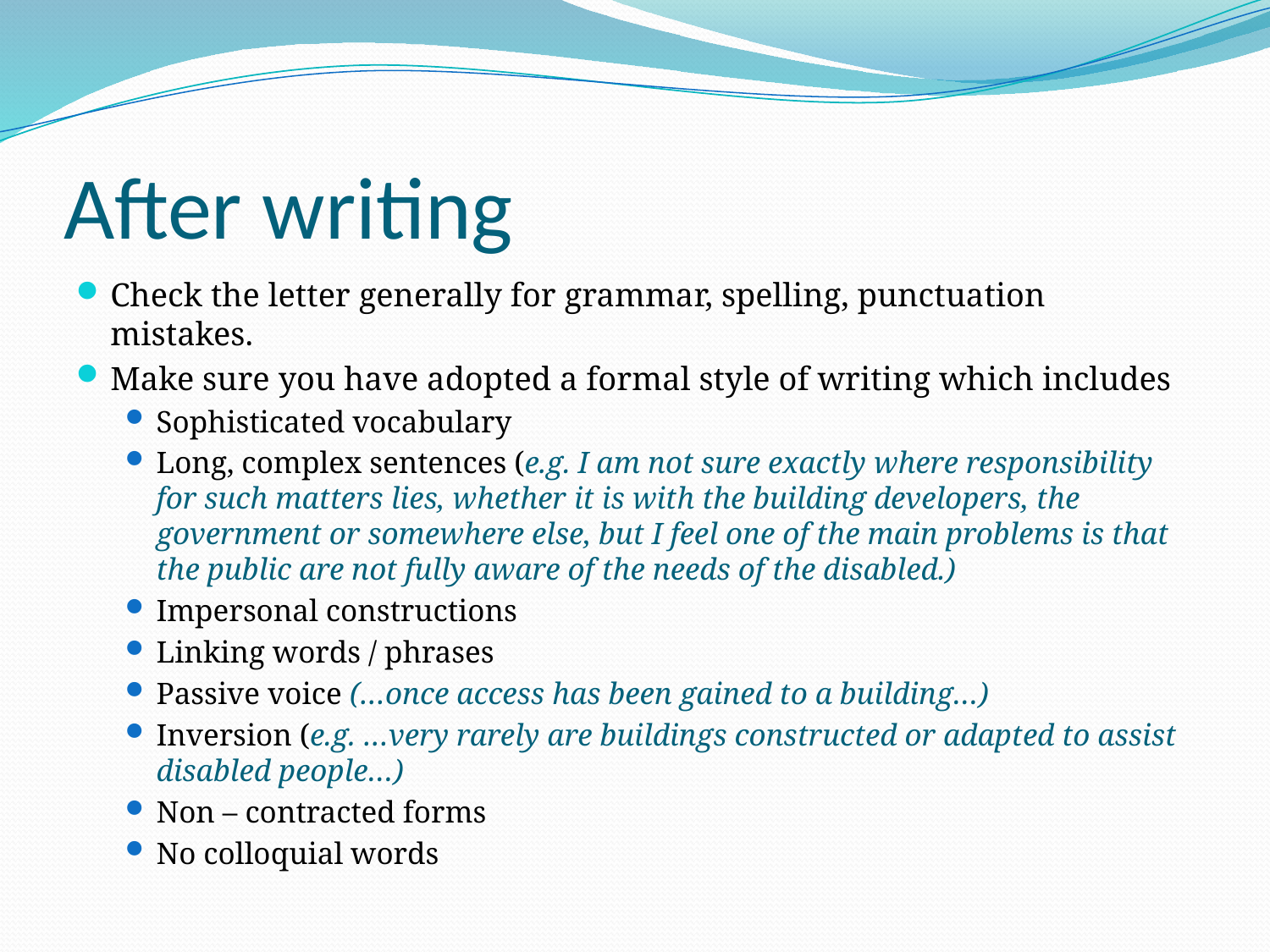

# After writing
Check the letter generally for grammar, spelling, punctuation mistakes.
Make sure you have adopted a formal style of writing which includes
Sophisticated vocabulary
Long, complex sentences (e.g. I am not sure exactly where responsibility for such matters lies, whether it is with the building developers, the government or somewhere else, but I feel one of the main problems is that the public are not fully aware of the needs of the disabled.)
Impersonal constructions
Linking words / phrases
Passive voice (…once access has been gained to a building…)
Inversion (e.g. …very rarely are buildings constructed or adapted to assist disabled people…)
Non – contracted forms
No colloquial words